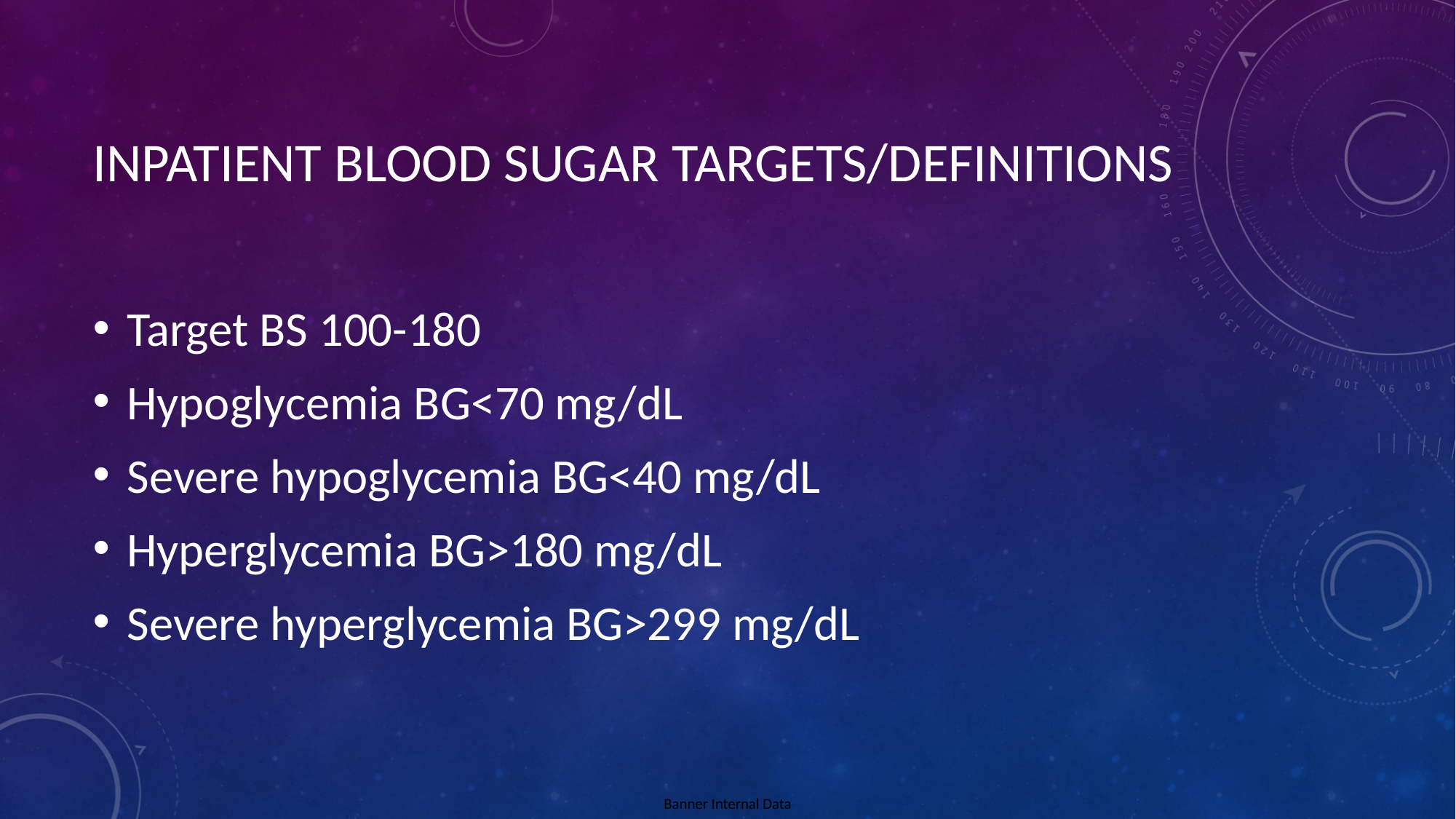

# Inpatient Blood sugar targets/definitions
Target BS 100-180
Hypoglycemia BG<70 mg/dL
Severe hypoglycemia BG<40 mg/dL
Hyperglycemia BG>180 mg/dL
Severe hyperglycemia BG>299 mg/dL